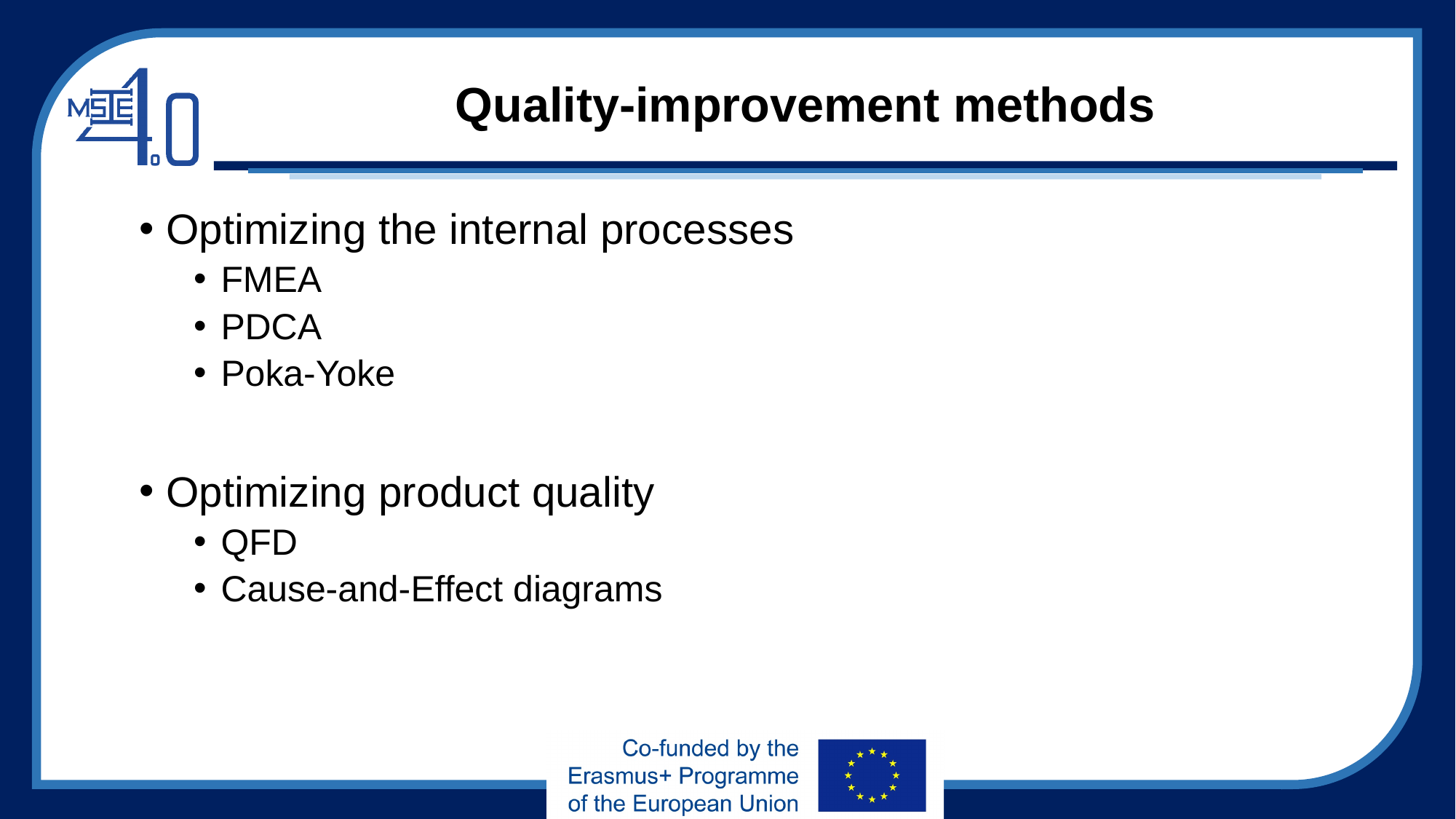

# Quality-improvement methods
Optimizing the internal processes
FMEA
PDCA
Poka-Yoke

Optimizing product quality
QFD
Cause-and-Effect diagrams